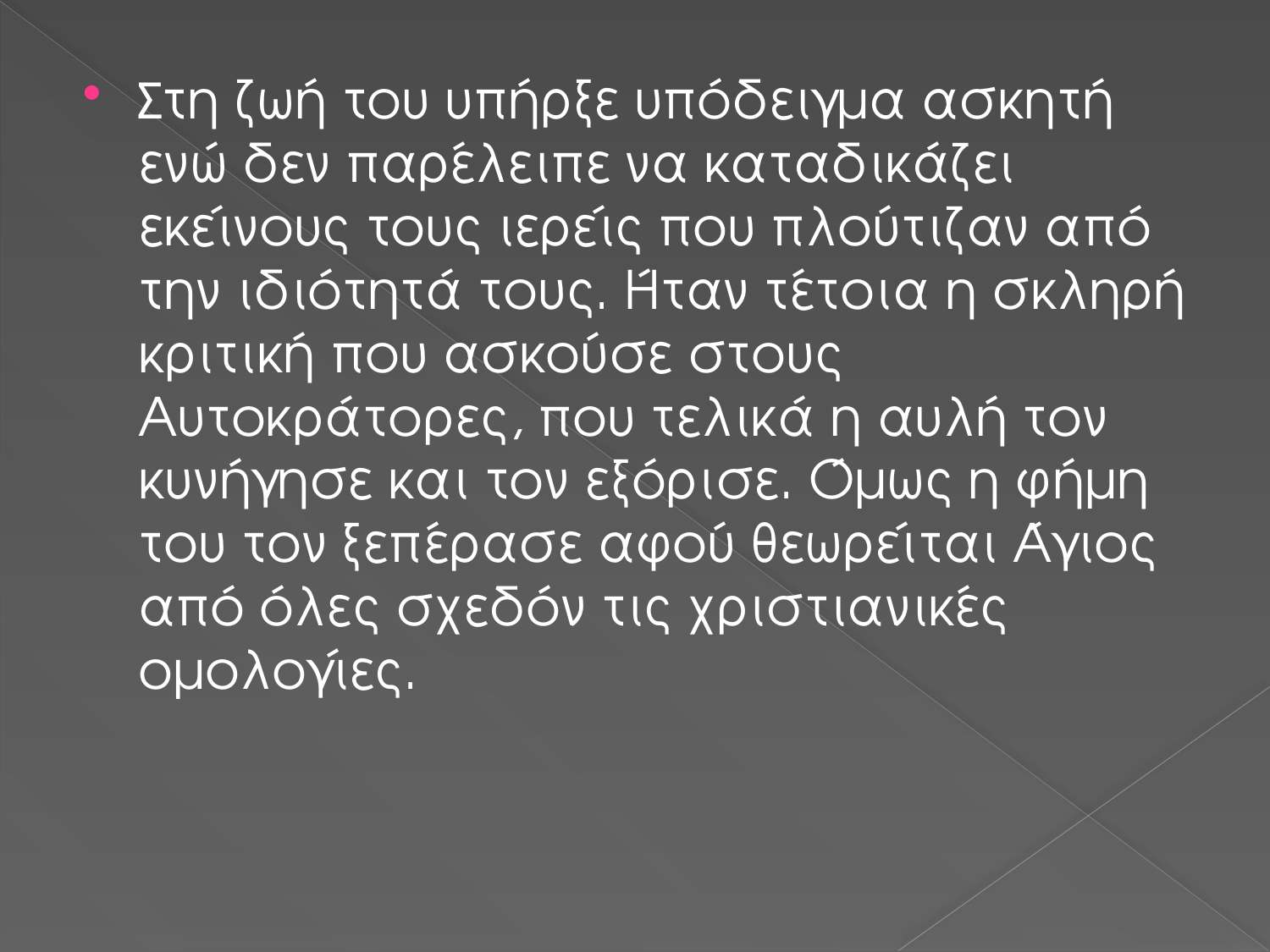

#
Στη ζωή του υπήρξε υπόδειγμα ασκητή ενώ δεν παρέλειπε να καταδικάζει εκείνους τους ιερείς που πλούτιζαν από την ιδιότητά τους. Ήταν τέτοια η σκληρή κριτική που ασκούσε στους Αυτοκράτορες, που τελικά η αυλή τον κυνήγησε και τον εξόρισε. Όμως η φήμη του τον ξεπέρασε αφού θεωρείται Άγιος από όλες σχεδόν τις χριστιανικές ομολογίες.